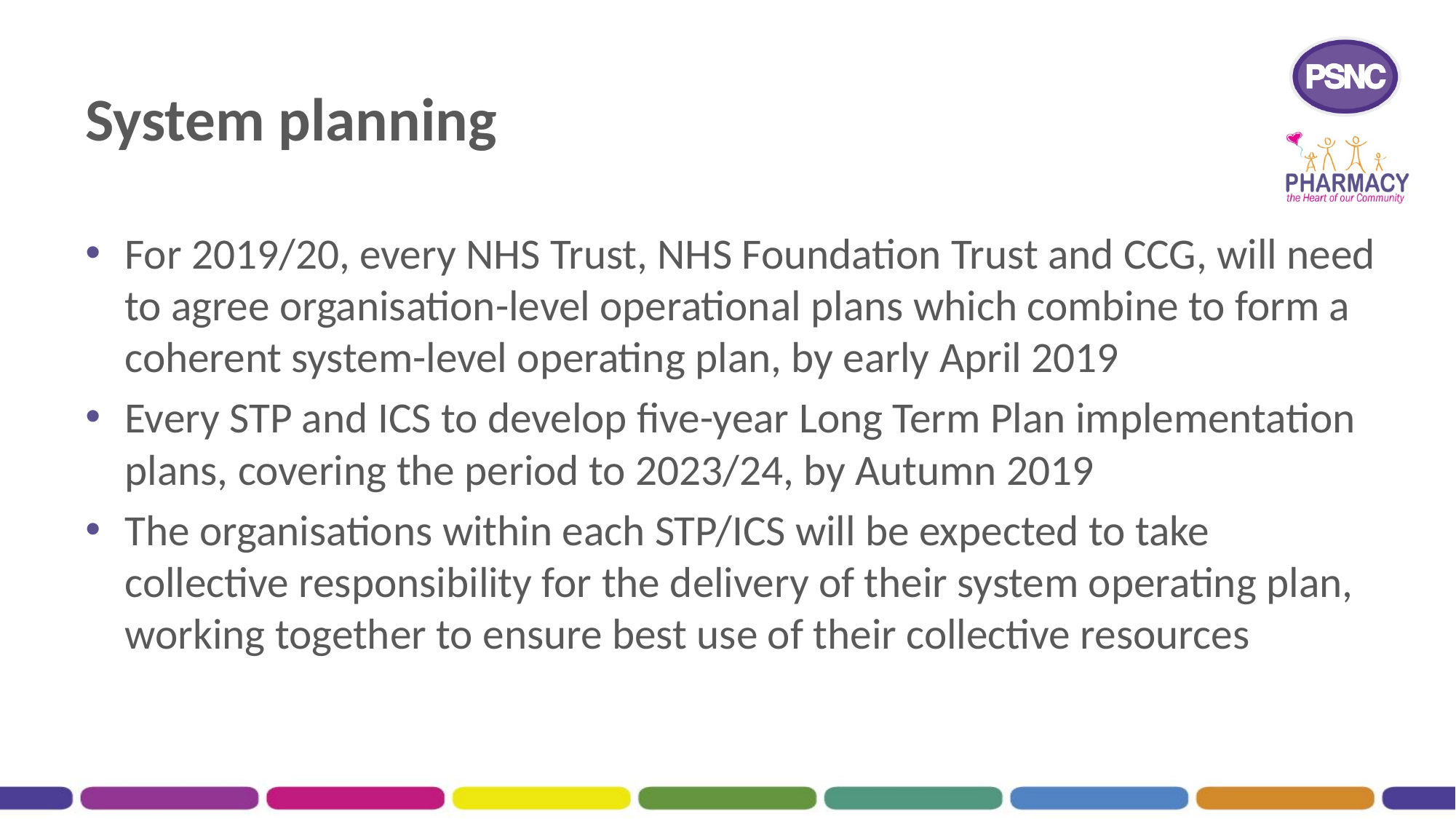

# System planning
For 2019/20, every NHS Trust, NHS Foundation Trust and CCG, will need to agree organisation-level operational plans which combine to form a coherent system-level operating plan, by early April 2019
Every STP and ICS to develop five-year Long Term Plan implementation plans, covering the period to 2023/24, by Autumn 2019
The organisations within each STP/ICS will be expected to take collective responsibility for the delivery of their system operating plan, working together to ensure best use of their collective resources